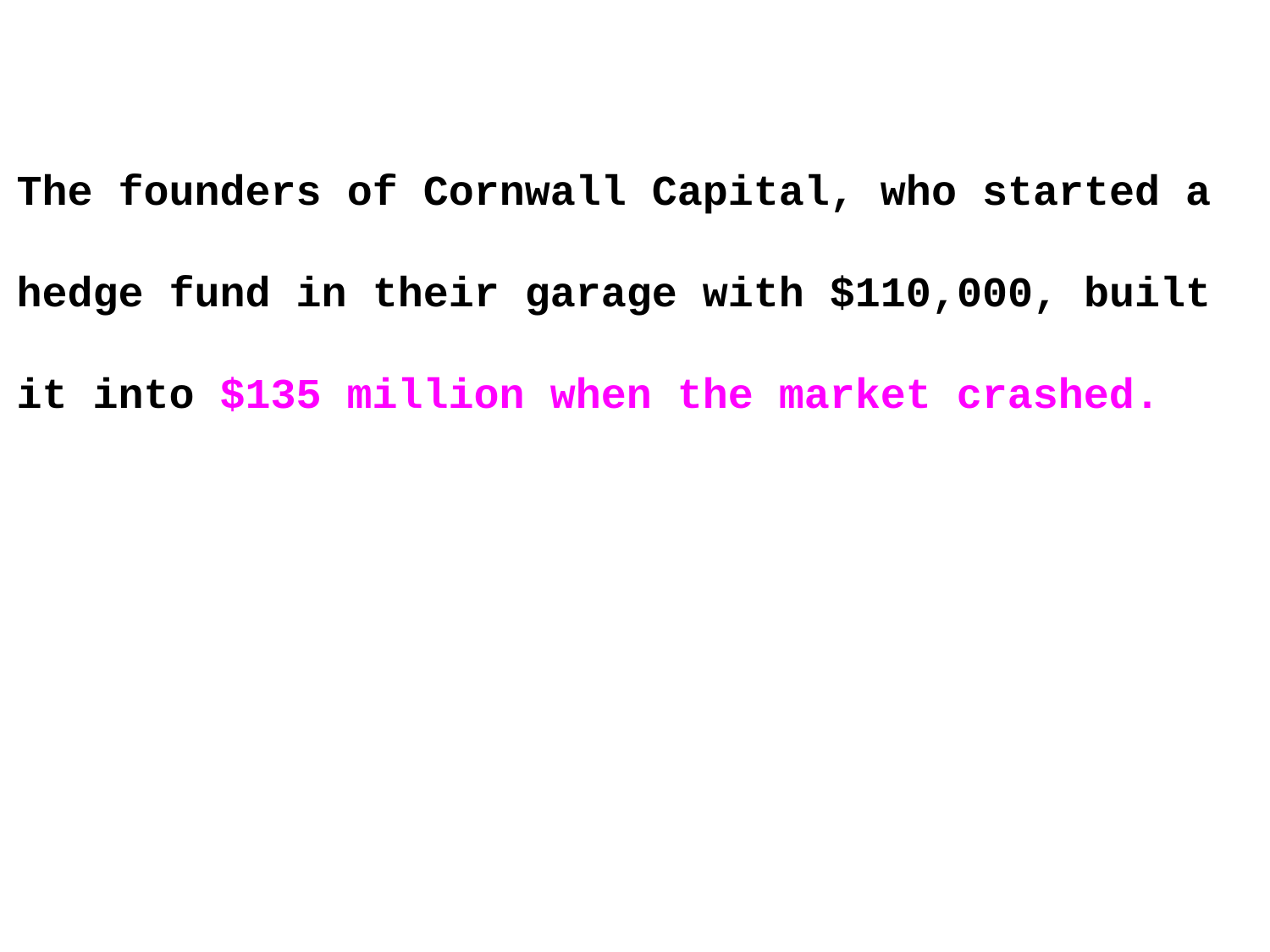

The founders of Cornwall Capital, who started a hedge fund in their garage with $110,000, built it into $135 million when the market crashed.